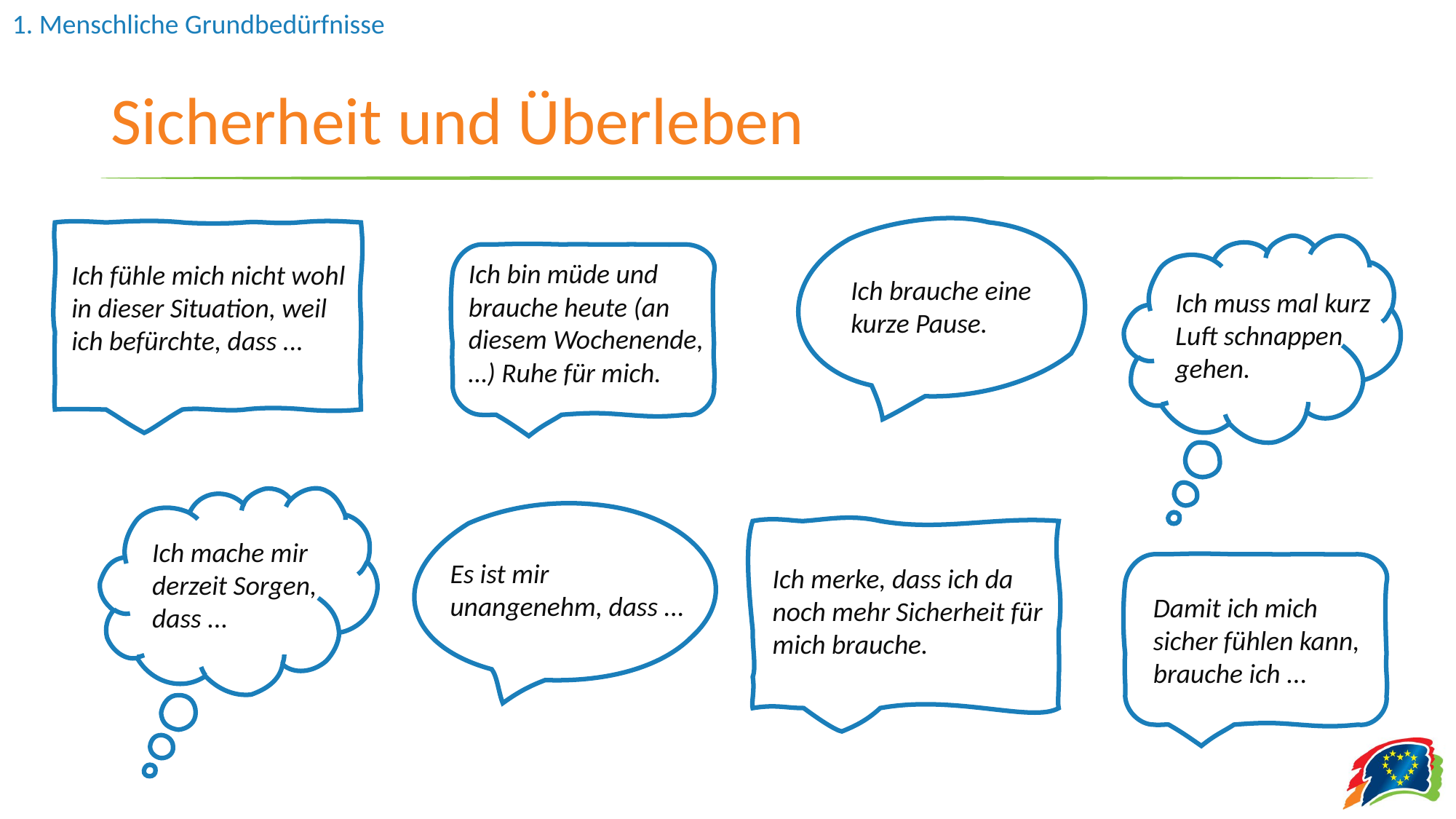

# Sicherheit und Überleben

Ich bin müde und brauche heute (an diesem Wochenende, …) Ruhe für mich.
Ich fühle mich nicht wohl in dieser Situation, weil ich befürchte, dass ...
Ich brauche eine kurze Pause.
Ich muss mal kurz Luft schnappen gehen.

Ich mache mir
derzeit Sorgen,
dass ...
Es ist mir unangenehm, dass ...

Ich merke, dass ich da noch mehr Sicherheit für mich brauche.
Damit ich mich sicher fühlen kann, brauche ich ...